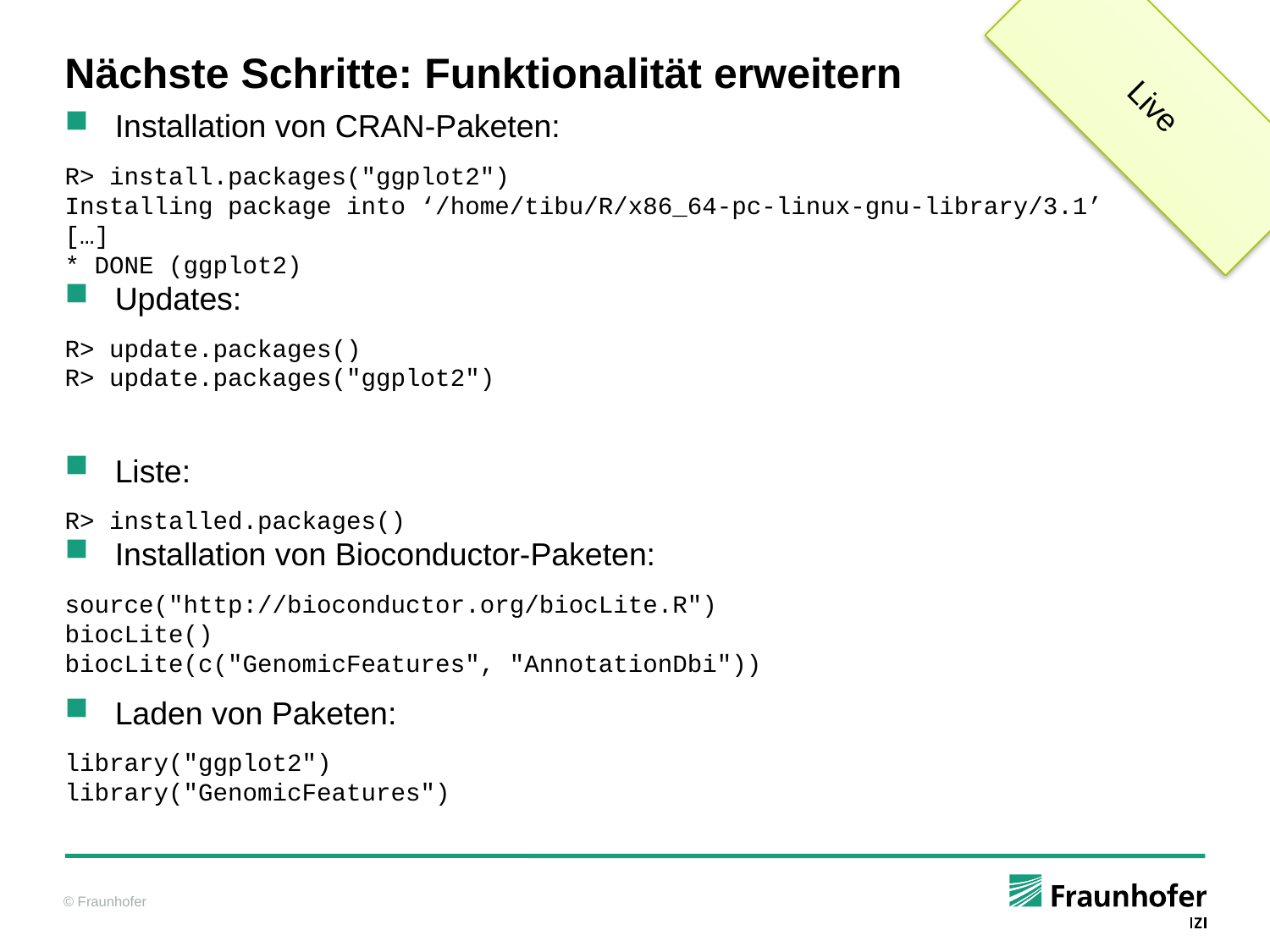

Live
# Nächste Schritte: Funktionalität erweitern
Installation von CRAN-Paketen:
R> install.packages("ggplot2")
Installing package into ‘/home/tibu/R/x86_64-pc-linux-gnu-library/3.1’
[…]
* DONE (ggplot2)
Updates:
R> update.packages()
R> update.packages("ggplot2")

Liste:
R> installed.packages()
Installation von Bioconductor-Paketen:
source("http://bioconductor.org/biocLite.R")
biocLite()
biocLite(c("GenomicFeatures", "AnnotationDbi"))
Laden von Paketen:
library("ggplot2")
library("GenomicFeatures")